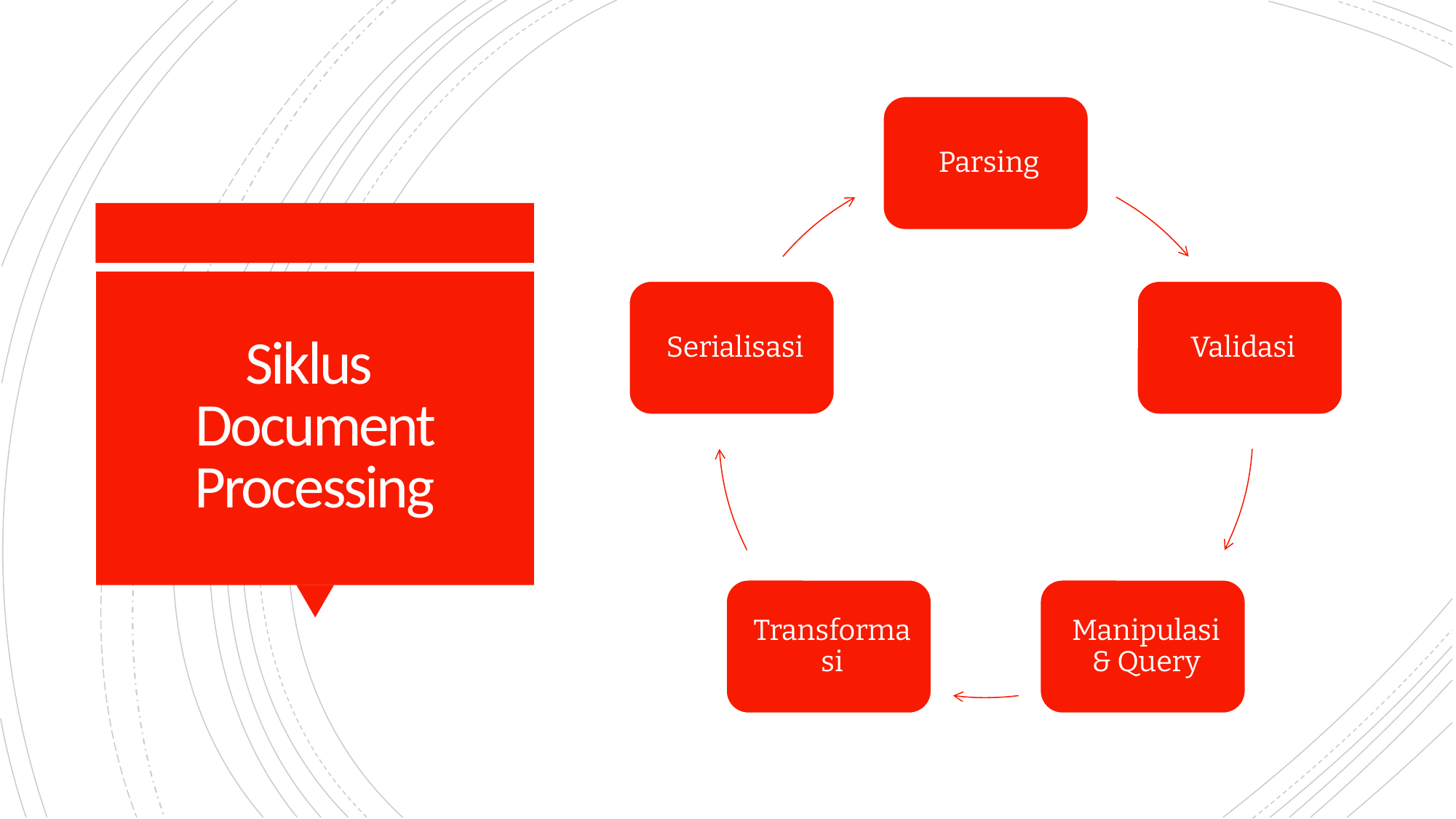

Parsing
Validasi
Manipulasi & Query
Transformasi
Serialisasi
# Siklus Document Processing